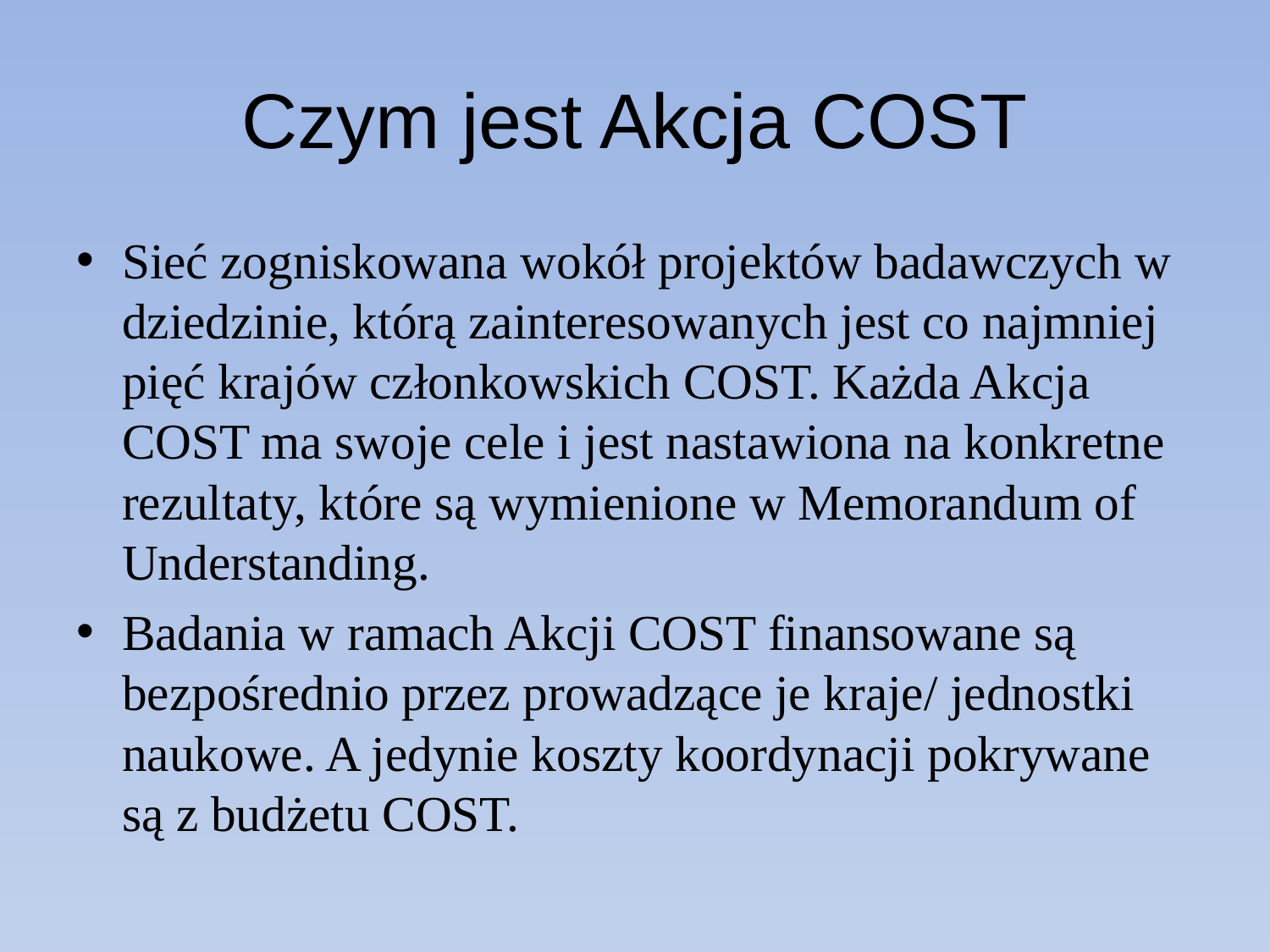

# Czym jest Akcja COST
Sieć zogniskowana wokół projektów badawczych w dziedzinie, którą zainteresowanych jest co najmniej pięć krajów członkowskich COST. Każda Akcja COST ma swoje cele i jest nastawiona na konkretne rezultaty, które są wymienione w Memorandum of Understanding.
Badania w ramach Akcji COST finansowane są bezpośrednio przez prowadzące je kraje/ jednostki naukowe. A jedynie koszty koordynacji pokrywane są z budżetu COST.